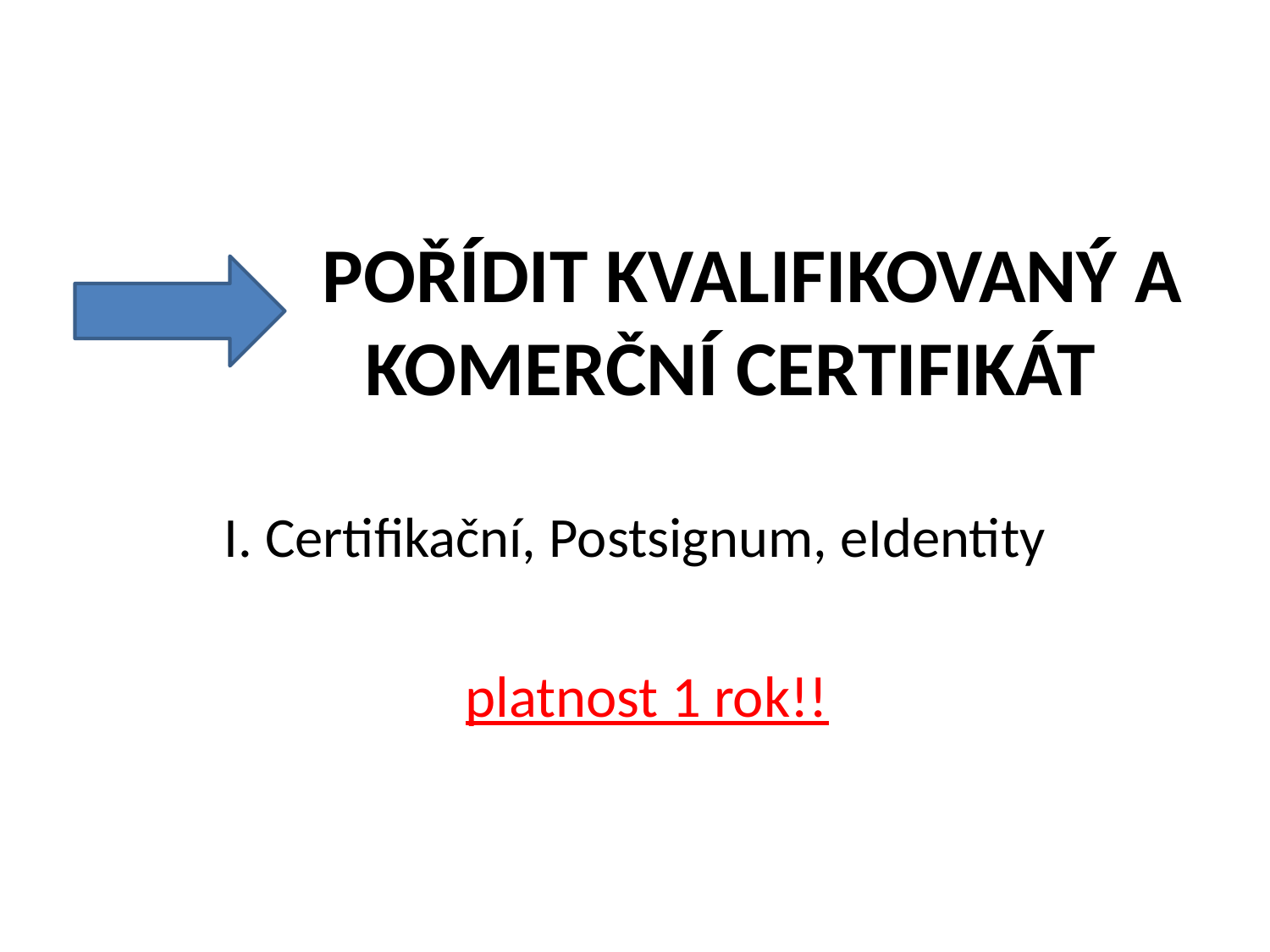

pořídit kvalifikovaný a 		  komerční certifikát

I. Certifikační, Postsignum, eIdentity

 platnost 1 rok!!